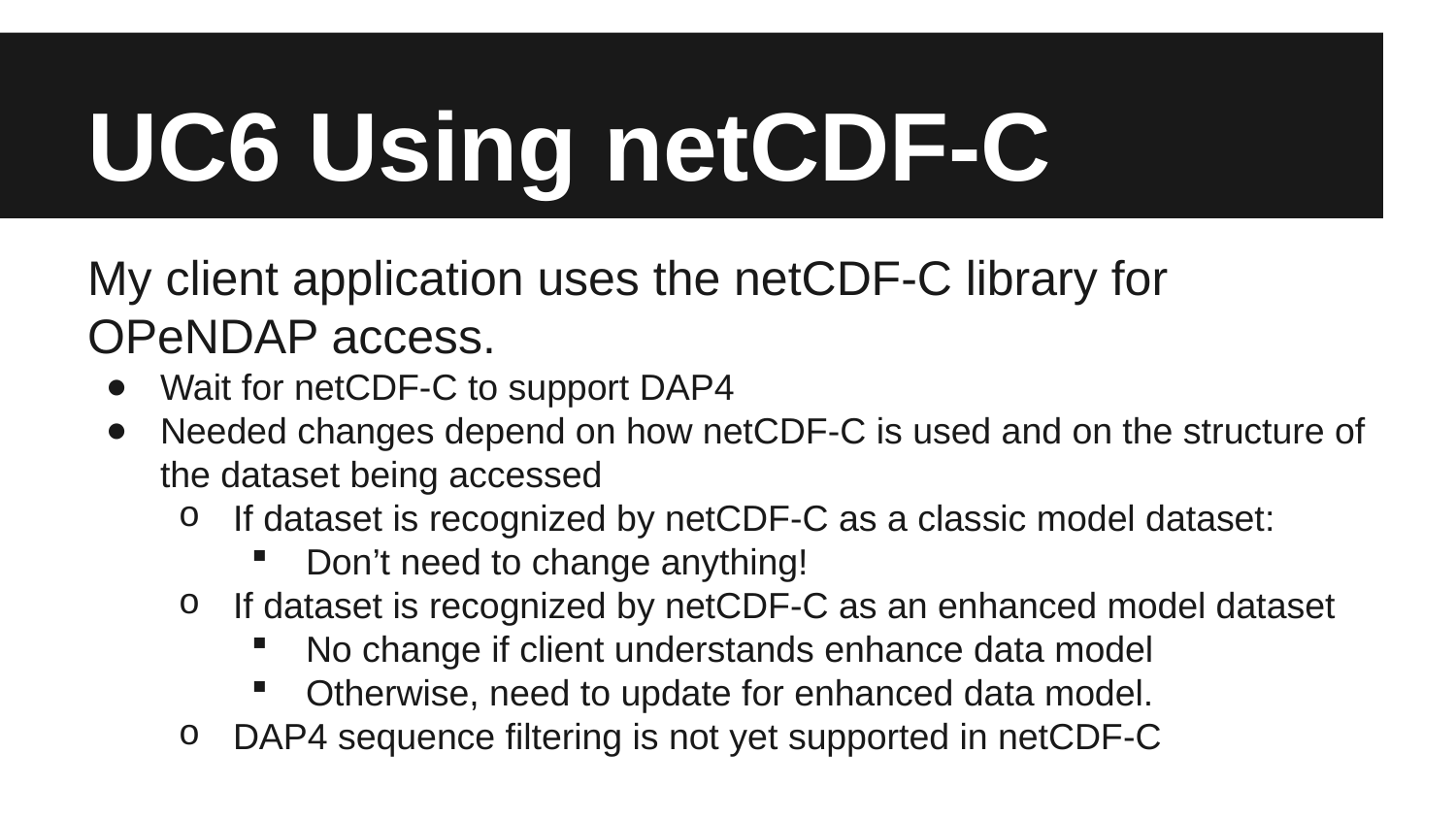

# UC6 Using netCDF-C
My client application uses the netCDF-C library for OPeNDAP access.
Wait for netCDF-C to support DAP4
Needed changes depend on how netCDF-C is used and on the structure of the dataset being accessed
If dataset is recognized by netCDF-C as a classic model dataset:
Don’t need to change anything!
If dataset is recognized by netCDF-C as an enhanced model dataset
No change if client understands enhance data model
Otherwise, need to update for enhanced data model.
DAP4 sequence filtering is not yet supported in netCDF-C